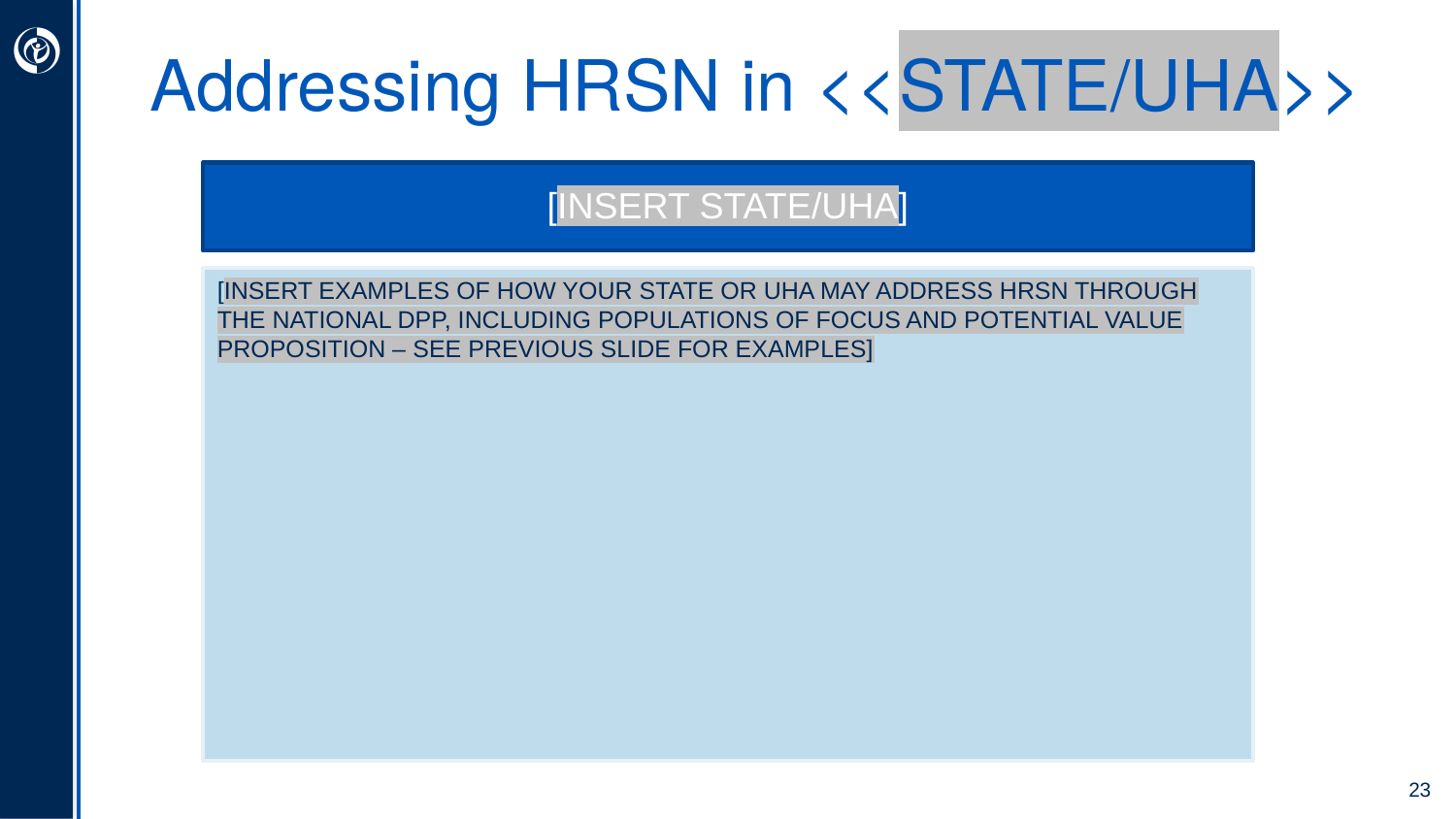

DELETE PRIOR TO SHARING

This slide is intended to illustrate to partners how the National DPP can be used as a pathway to address HRSNs and improve health equity. Several examples of how this is being done are provided, with space left to include your own examples of how you may address this with your teams.
# Addressing HRSN in <<STATE/UHA>>
[INSERT STATE/UHA]
[INSERT EXAMPLES OF HOW YOUR STATE OR UHA MAY ADDRESS HRSN THROUGH THE NATIONAL DPP, INCLUDING POPULATIONS OF FOCUS AND POTENTIAL VALUE PROPOSITION – SEE PREVIOUS SLIDE FOR EXAMPLES]